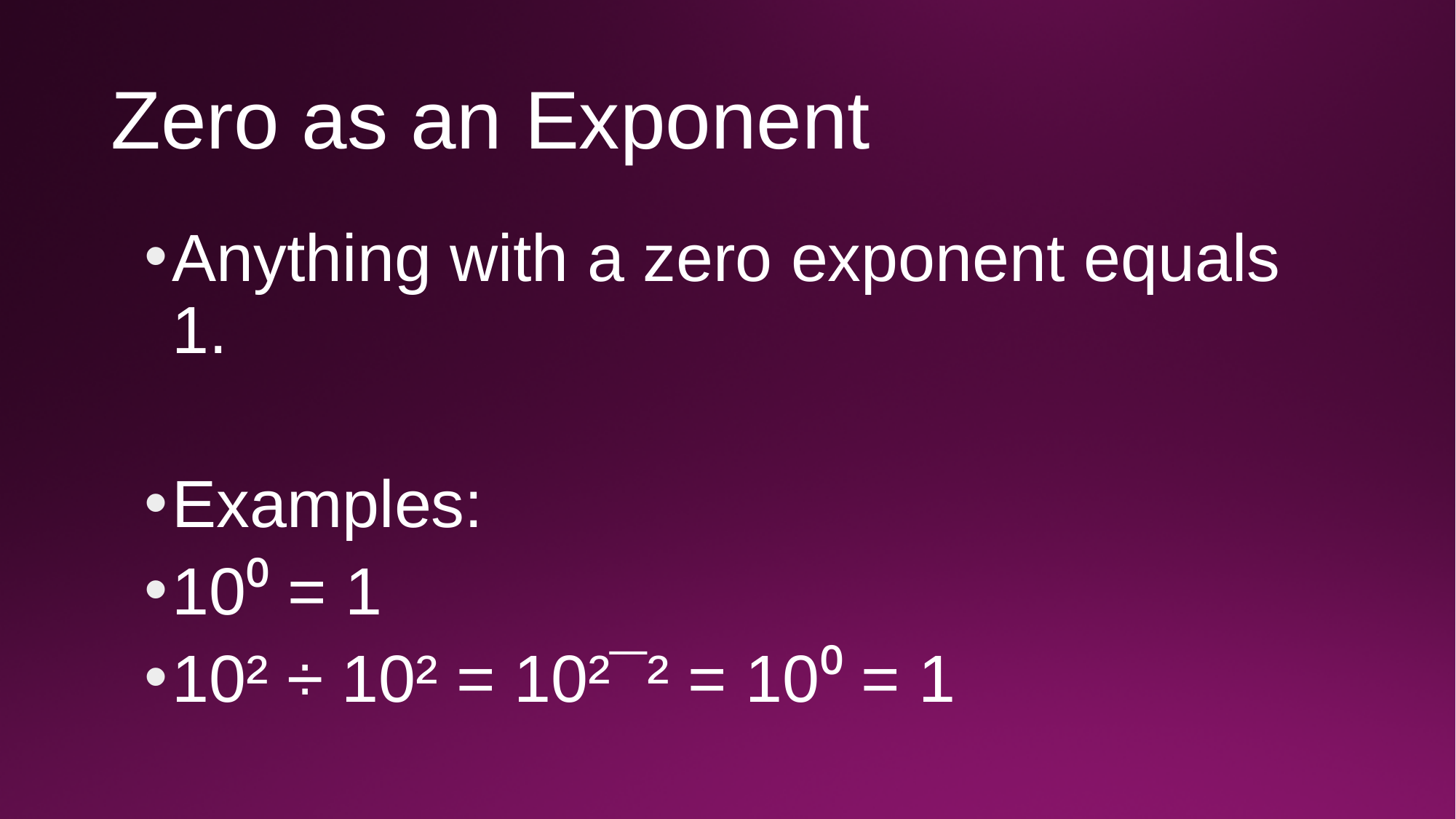

# Zero as an Exponent
Anything with a zero exponent equals 1.

Examples:
10⁰ = 1
10² ÷ 10² = 10²¯² = 10⁰ = 1